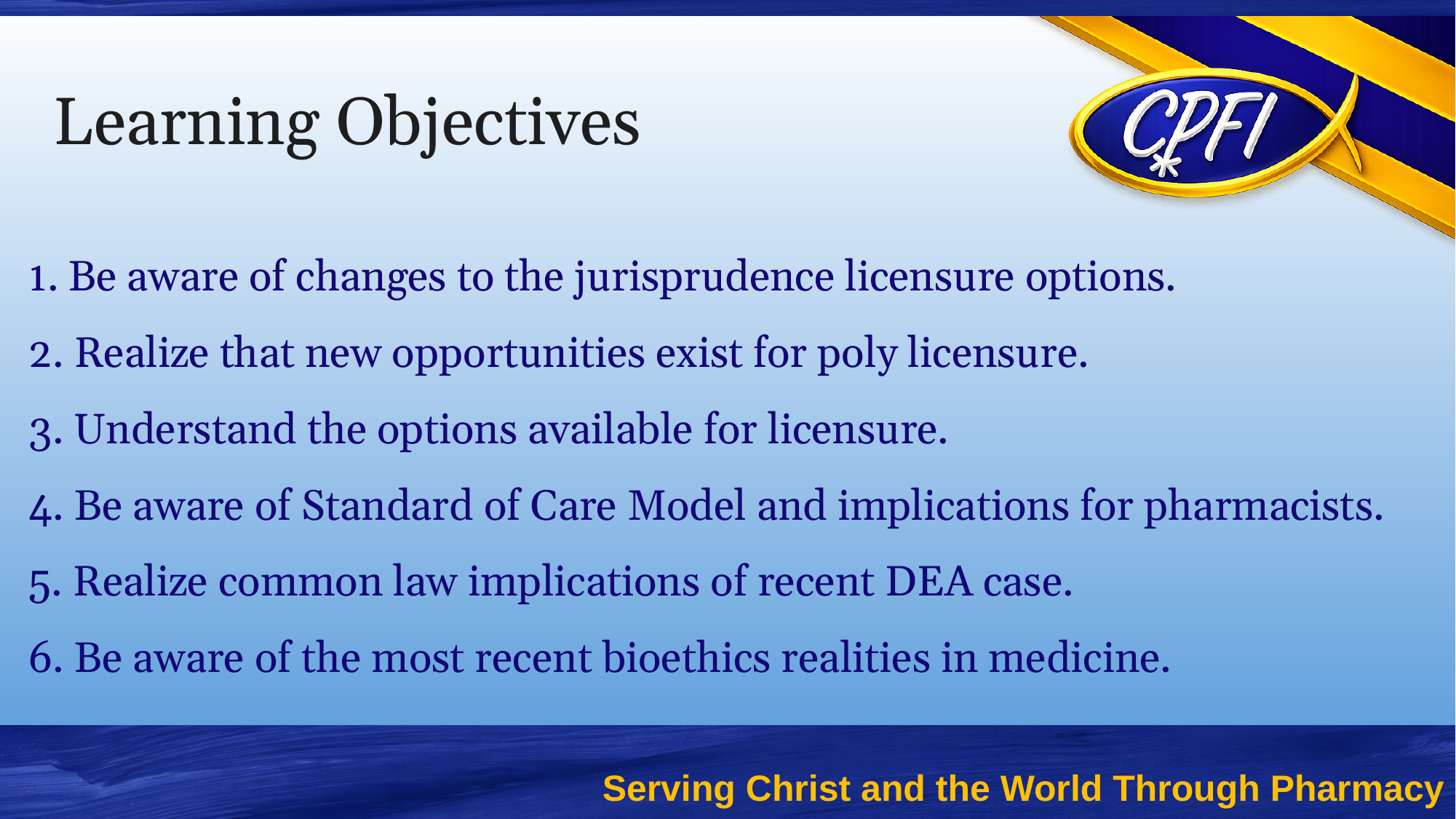

# Learning Objectives
1. Be aware of changes to the jurisprudence licensure options.
2. Realize that new opportunities exist for poly licensure.
3. Understand the options available for licensure.
4. Be aware of Standard of Care Model and implications for pharmacists.
5. Realize common law implications of recent DEA case.
6. Be aware of the most recent bioethics realities in medicine.